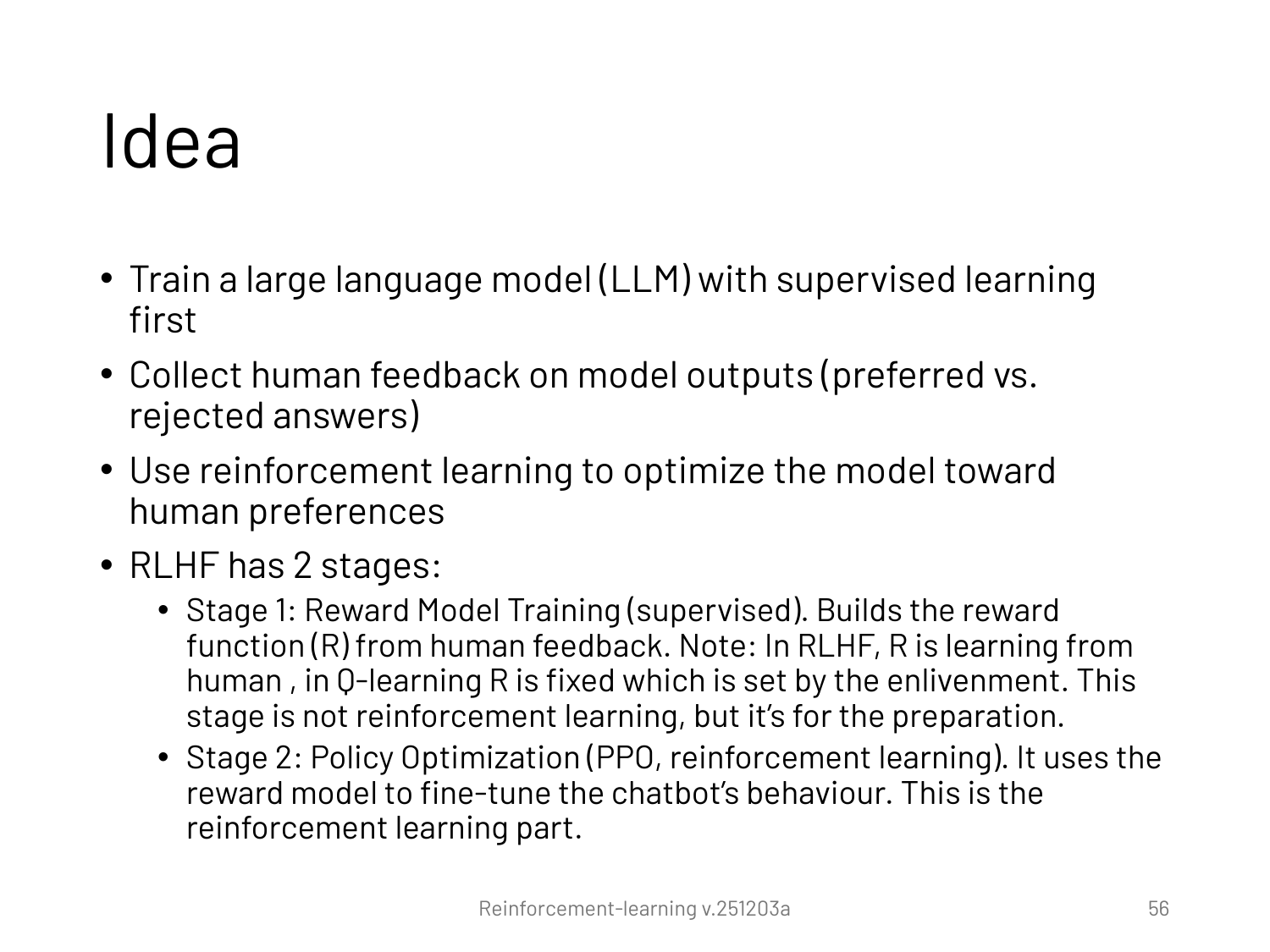

# Idea
Train a large language model (LLM) with supervised learning first
Collect human feedback on model outputs (preferred vs. rejected answers)
Use reinforcement learning to optimize the model toward human preferences
RLHF has 2 stages:
Stage 1: Reward Model Training (supervised). Builds the reward function (R) from human feedback. Note: In RLHF, R is learning from human , in Q-learning R is fixed which is set by the enlivenment. This stage is not reinforcement learning, but it’s for the preparation.
Stage 2: Policy Optimization (PPO, reinforcement learning). It uses the reward model to fine‑tune the chatbot’s behaviour. This is the reinforcement learning part.

Reinforcement-learning v.251203a
56